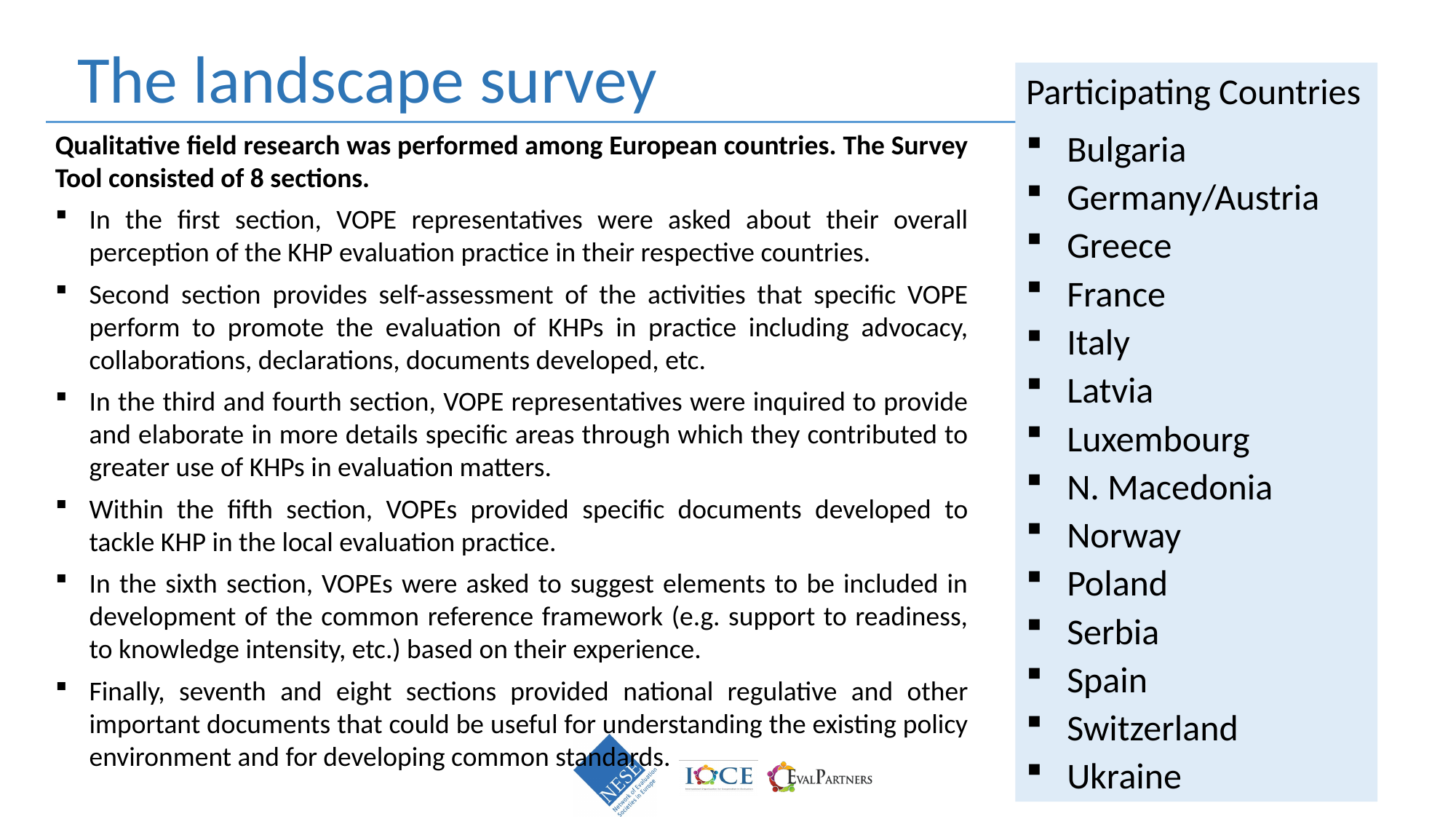

# The landscape survey
Participating Countries
Bulgaria
Germany/Austria
Greece
France
Italy
Latvia
Luxembourg
N. Macedonia
Norway
Poland
Serbia
Spain
Switzerland
Ukraine
Qualitative field research was performed among European countries. The Survey Tool consisted of 8 sections.
In the first section, VOPE representatives were asked about their overall perception of the KHP evaluation practice in their respective countries.
Second section provides self-assessment of the activities that specific VOPE perform to promote the evaluation of KHPs in practice including advocacy, collaborations, declarations, documents developed, etc.
In the third and fourth section, VOPE representatives were inquired to provide and elaborate in more details specific areas through which they contributed to greater use of KHPs in evaluation matters.
Within the fifth section, VOPEs provided specific documents developed to tackle KHP in the local evaluation practice.
In the sixth section, VOPEs were asked to suggest elements to be included in development of the common reference framework (e.g. support to readiness, to knowledge intensity, etc.) based on their experience.
Finally, seventh and eight sections provided national regulative and other important documents that could be useful for understanding the existing policy environment and for developing common standards.